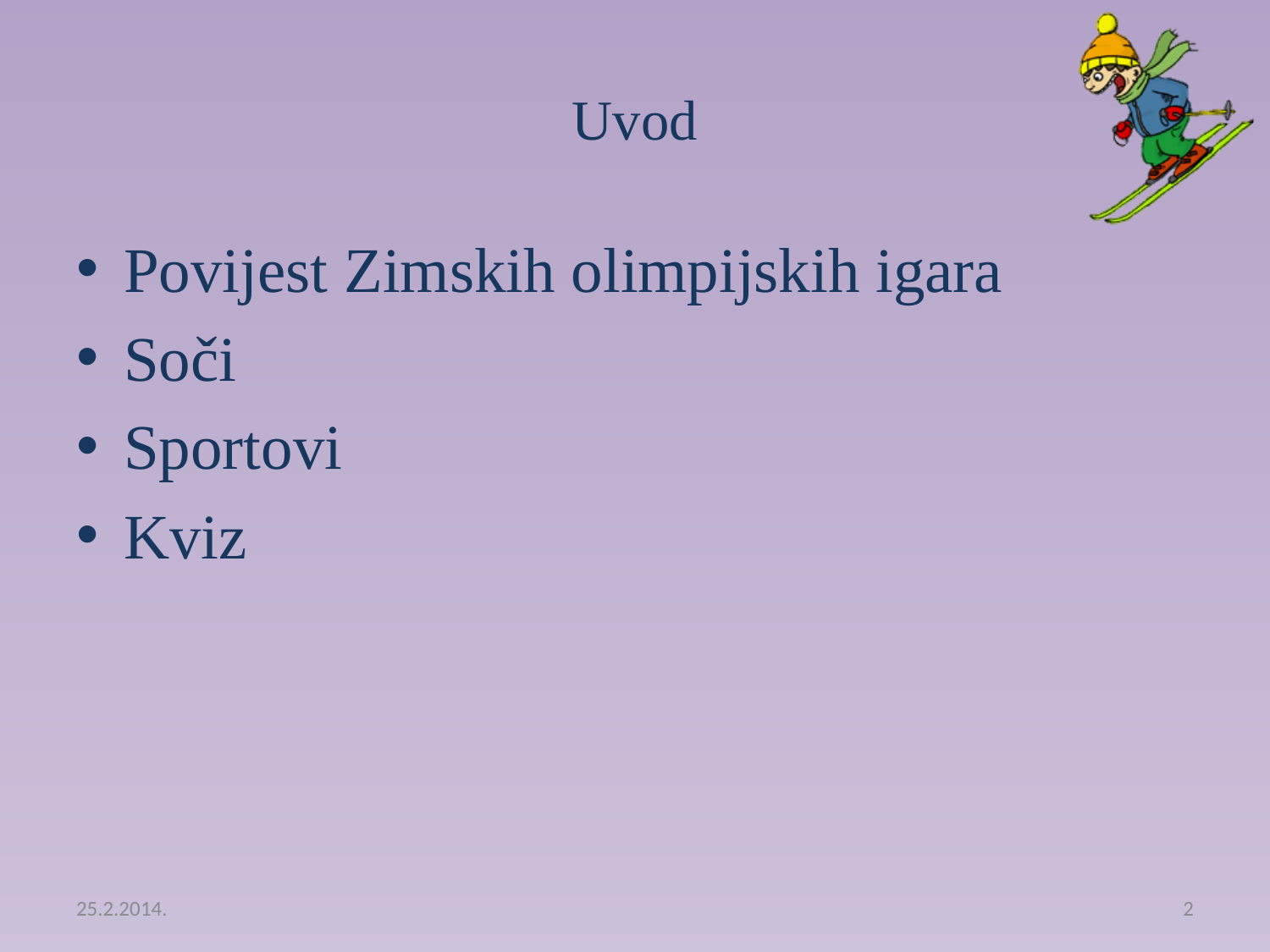

# Uvod
Povijest Zimskih olimpijskih igara
Soči
Sportovi
Kviz

25.2.2014.
2